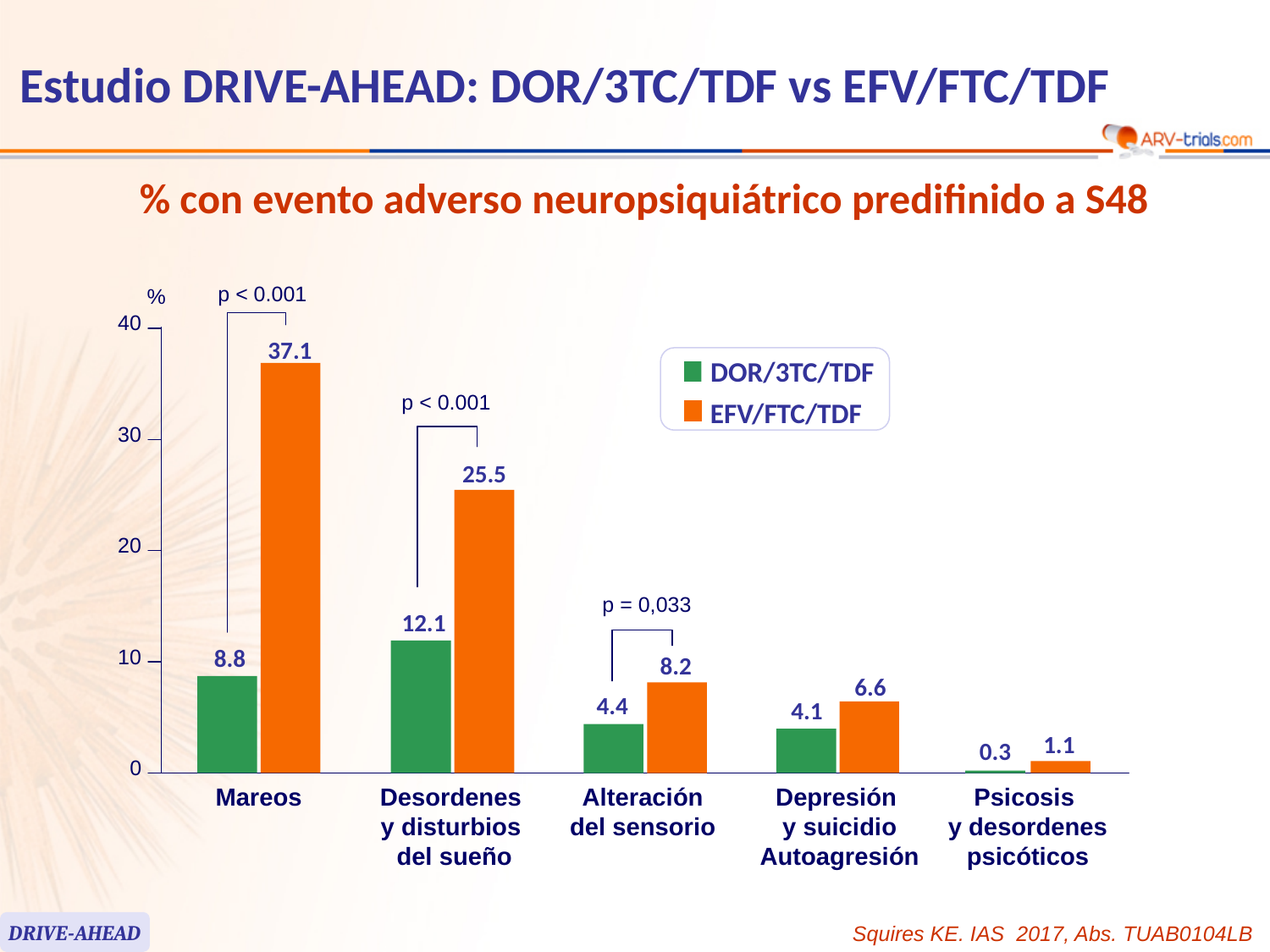

# Estudio DRIVE-AHEAD: DOR/3TC/TDF vs EFV/FTC/TDF
% con evento adverso neuropsiquiátrico predifinido a S48
p < 0.001
%
40

37.1

DOR/3TC/TDF

EFV/FTC/TDF

p < 0.001
30
25.5
20
p = 0,033
12.1
8.8
10
8.2
6.6
4.4
4.1
1.1
0.3
0
Mareos
Desordenes
y disturbios
del sueño
Alteración
del sensorio
Depresión
y suicidio
Autoagresión
Psicosis
y desordenes
psicóticos
DRIVE-AHEAD
Squires KE. IAS  2017, Abs. TUAB0104LB